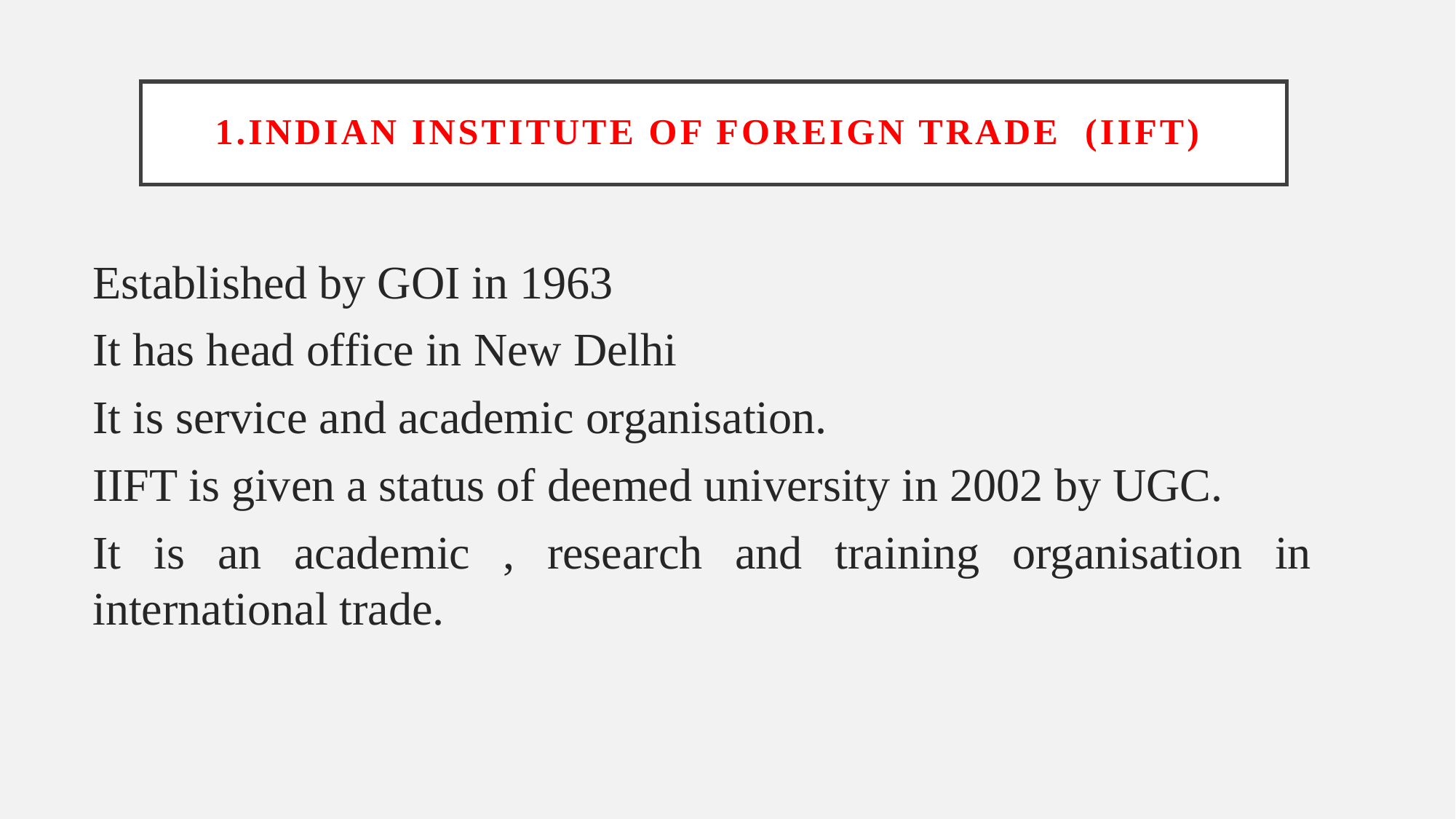

# 1.INDIAN INSTITUTE OF FOREIGN TRADE  (IIFT)
Established by GOI in 1963
It has head office in New Delhi
It is service and academic organisation.
IIFT is given a status of deemed university in 2002 by UGC.
It is an academic , research and training organisation in international trade.